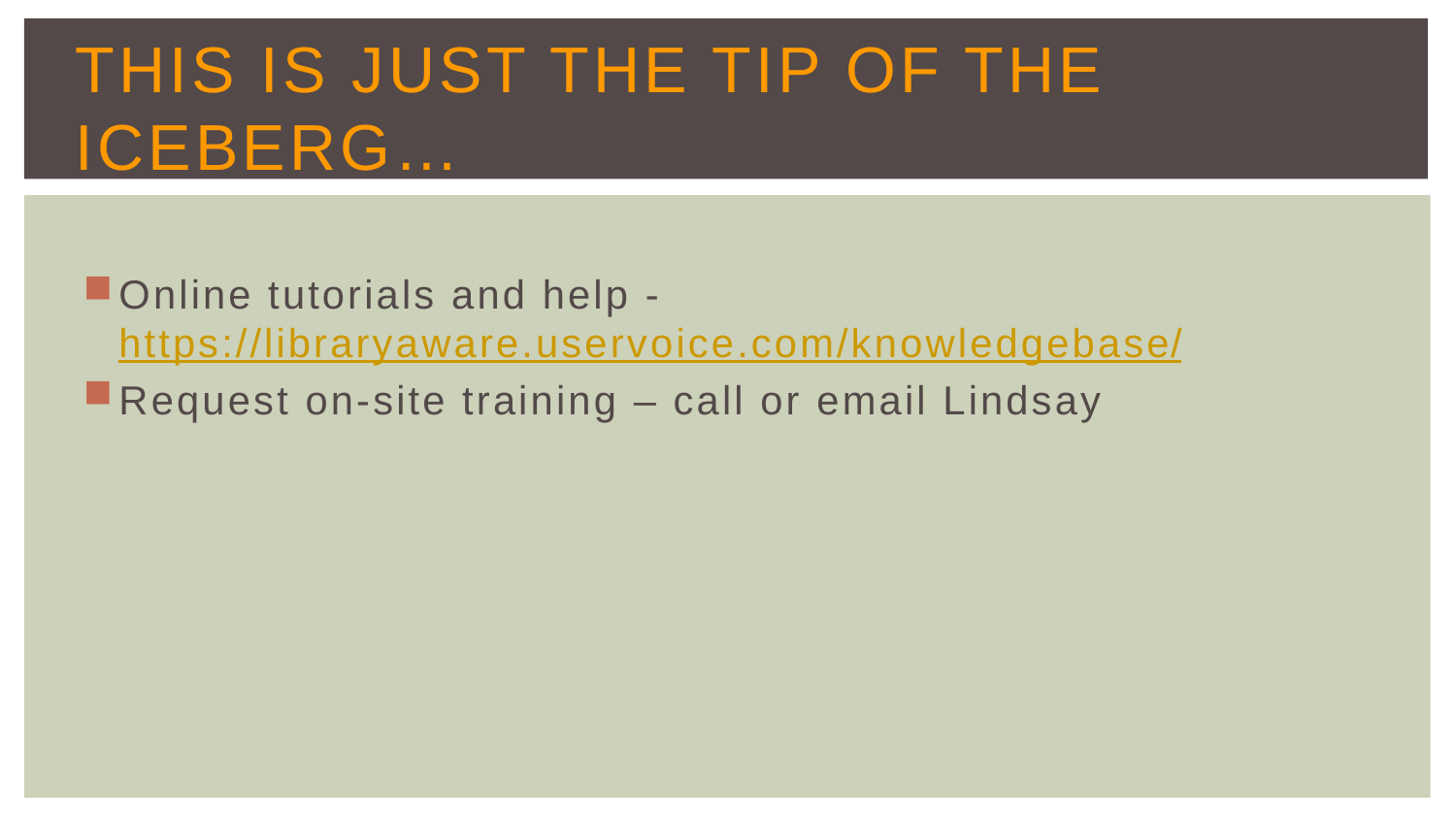

# This is just the tip of the iceberg…

Online tutorials and help - https://libraryaware.uservoice.com/knowledgebase/
Request on-site training – call or email Lindsay